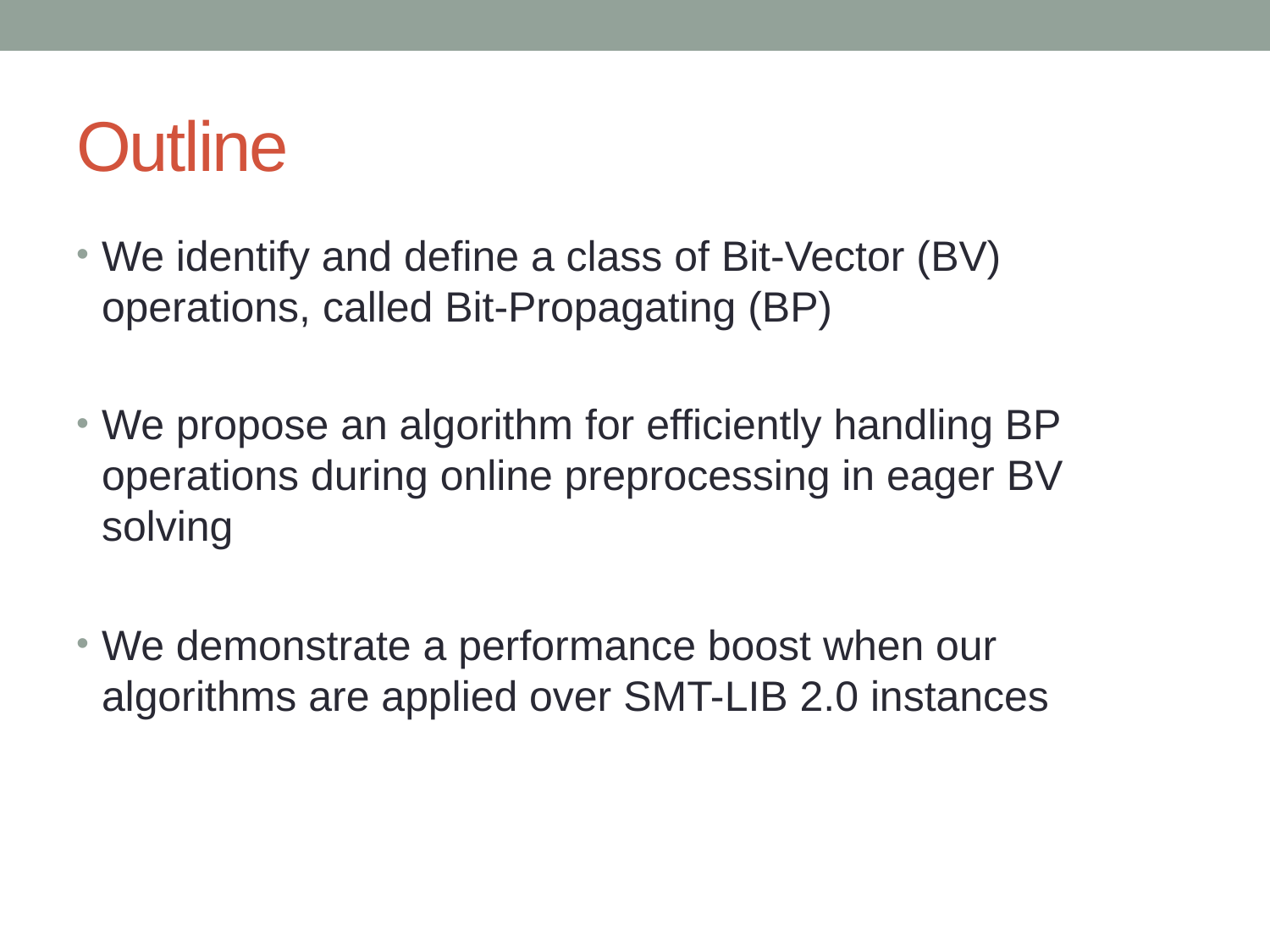

# Outline
We identify and define a class of Bit-Vector (BV) operations, called Bit-Propagating (BP)

We propose an algorithm for efficiently handling BP operations during online preprocessing in eager BV solving

We demonstrate a performance boost when our algorithms are applied over SMT-LIB 2.0 instances